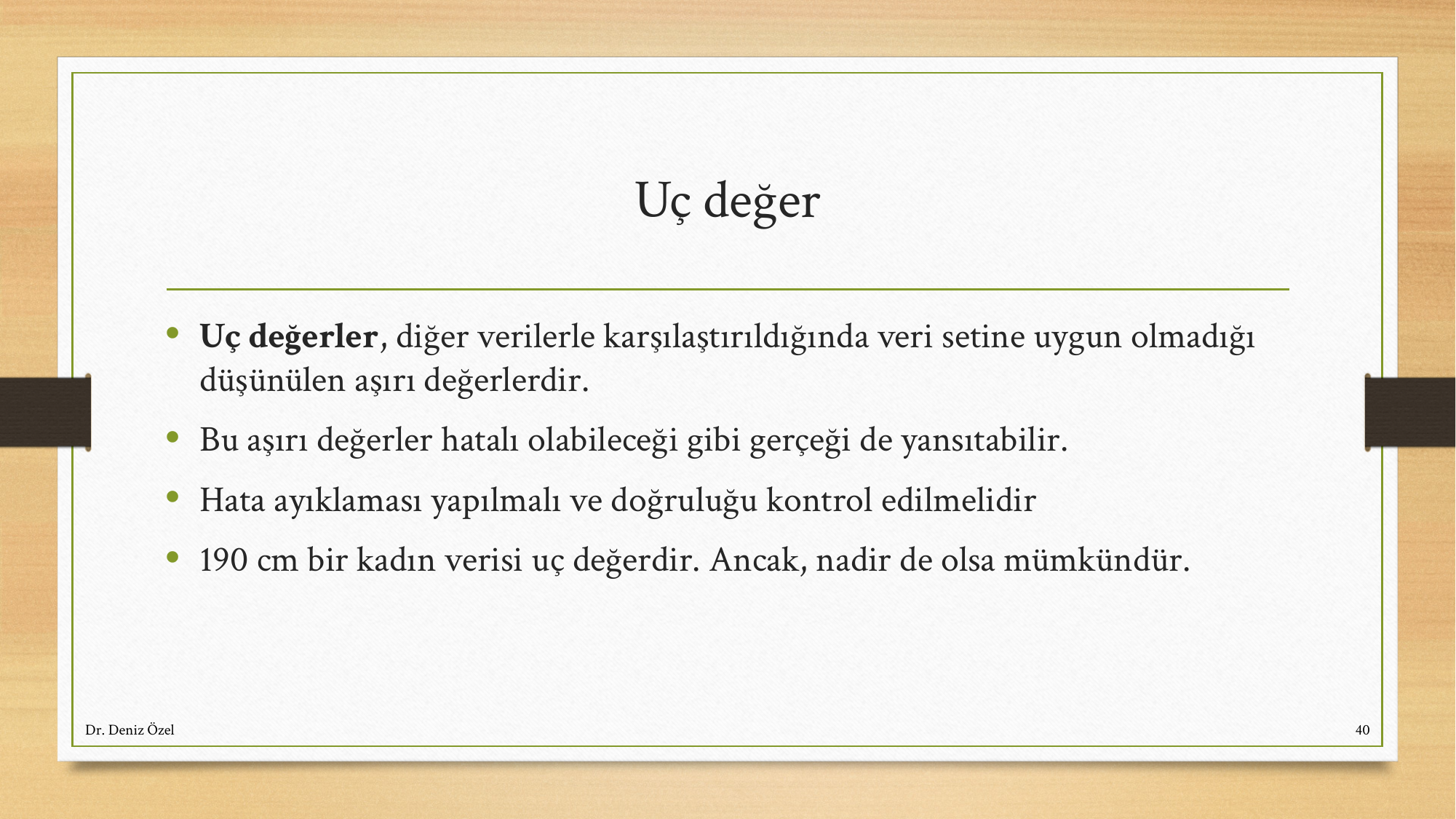

# Uç değer
Uç değerler, diğer verilerle karşılaştırıldığında veri setine uygun olmadığı düşünülen aşırı değerlerdir.
Bu aşırı değerler hatalı olabileceği gibi gerçeği de yansıtabilir.
Hata ayıklaması yapılmalı ve doğruluğu kontrol edilmelidir
190 cm bir kadın verisi uç değerdir. Ancak, nadir de olsa mümkündür.
Dr. Deniz Özel
40